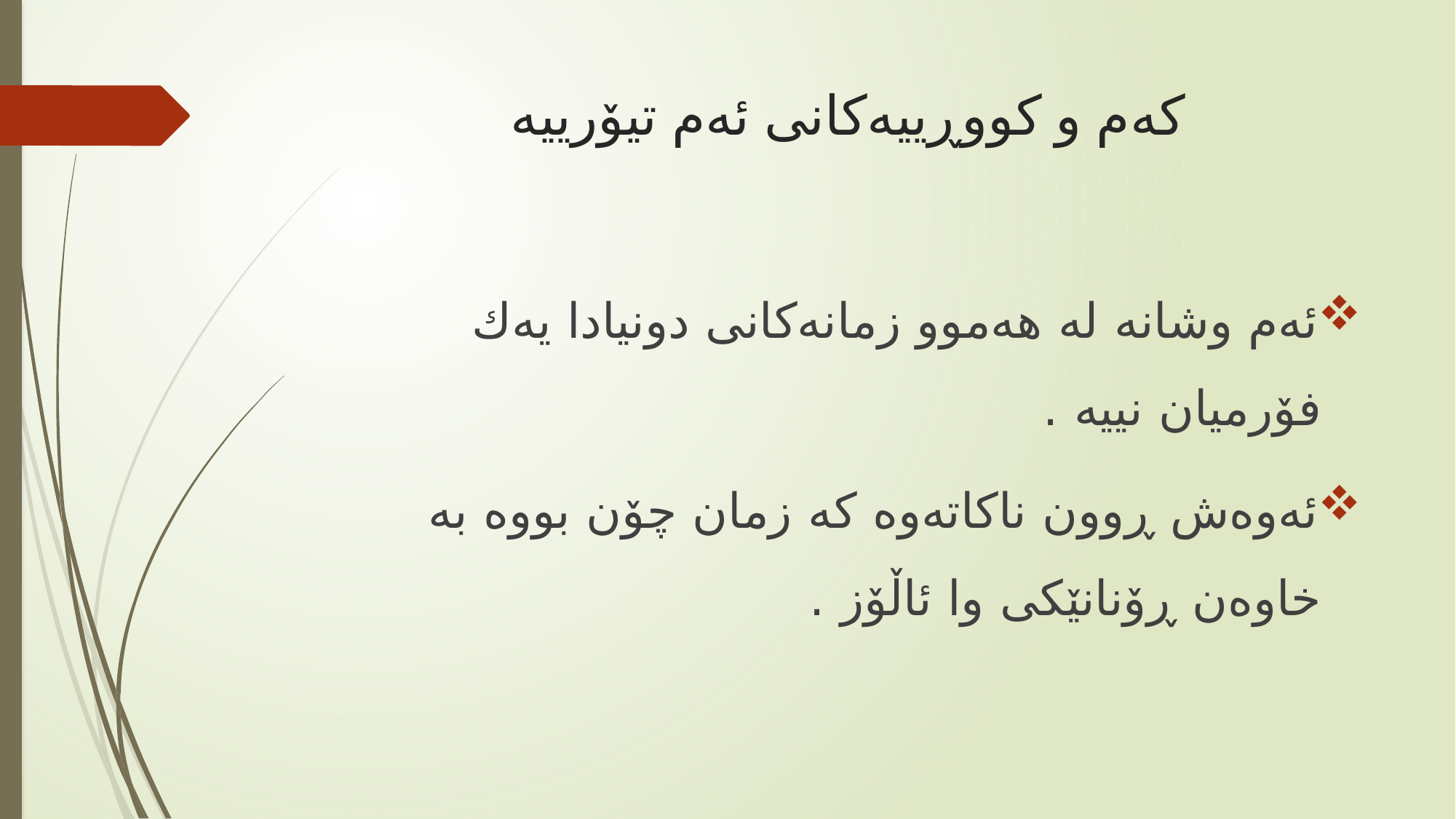

# كه‌م و كووڕییه‌كانی ئه‌م تیۆرییه‌
ئه‌م وشانه‌ له‌ هه‌موو زمانه‌كانی دونیادا یه‌ك فۆرمیان نییه‌ .
ئه‌وه‌ش ڕوون ناكاته‌وه‌ كه‌ زمان چۆن بووه‌ به‌ خاوه‌ن ڕۆنانێكی وا ئاڵۆز .